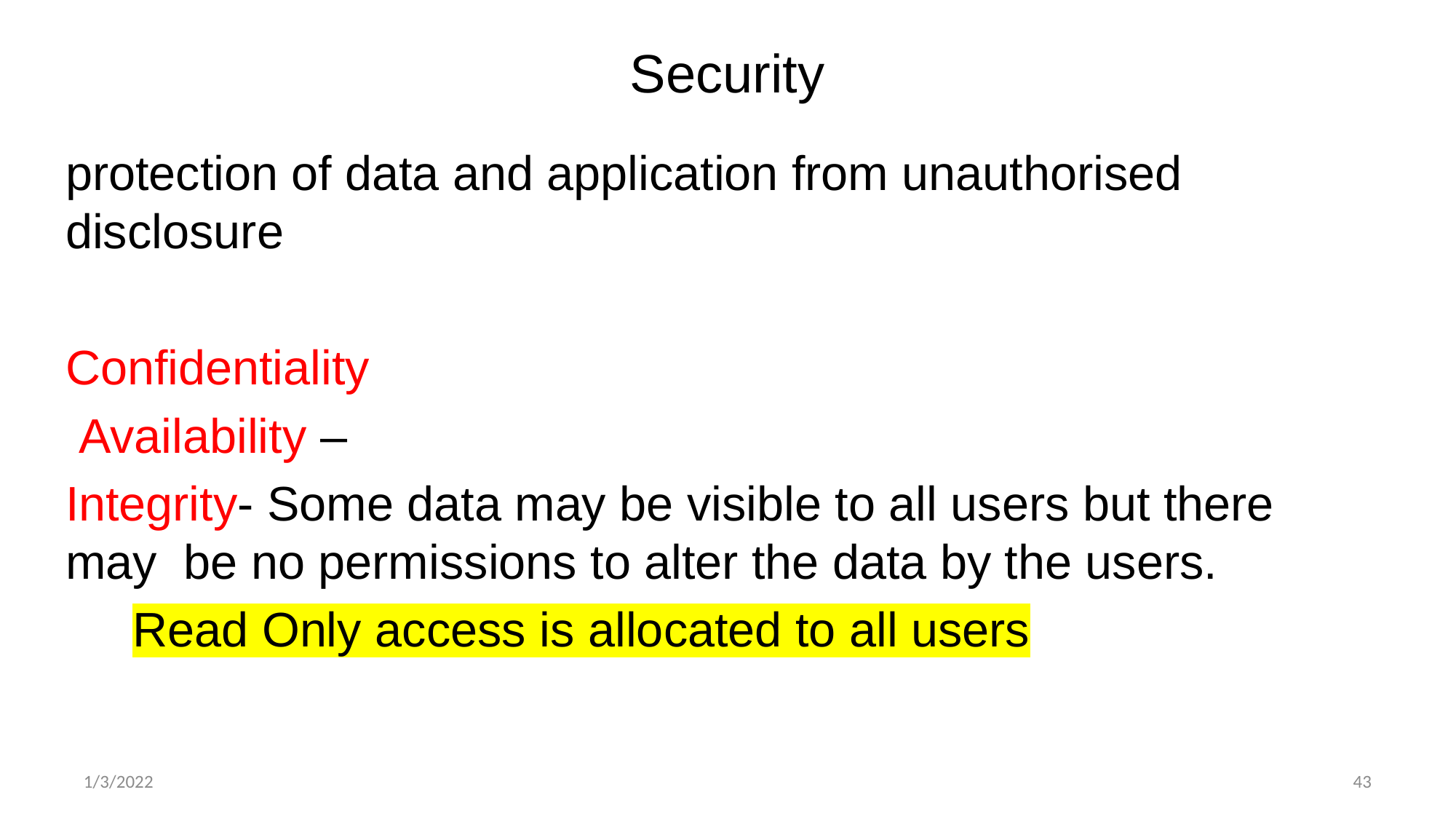

# Security
protection of data and application from unauthorised disclosure

Confidentiality
 Availability –
Integrity- Some data may be visible to all users but there may  be no permissions to alter the data by the users.
     Read Only access is allocated to all users
1/3/2022
43